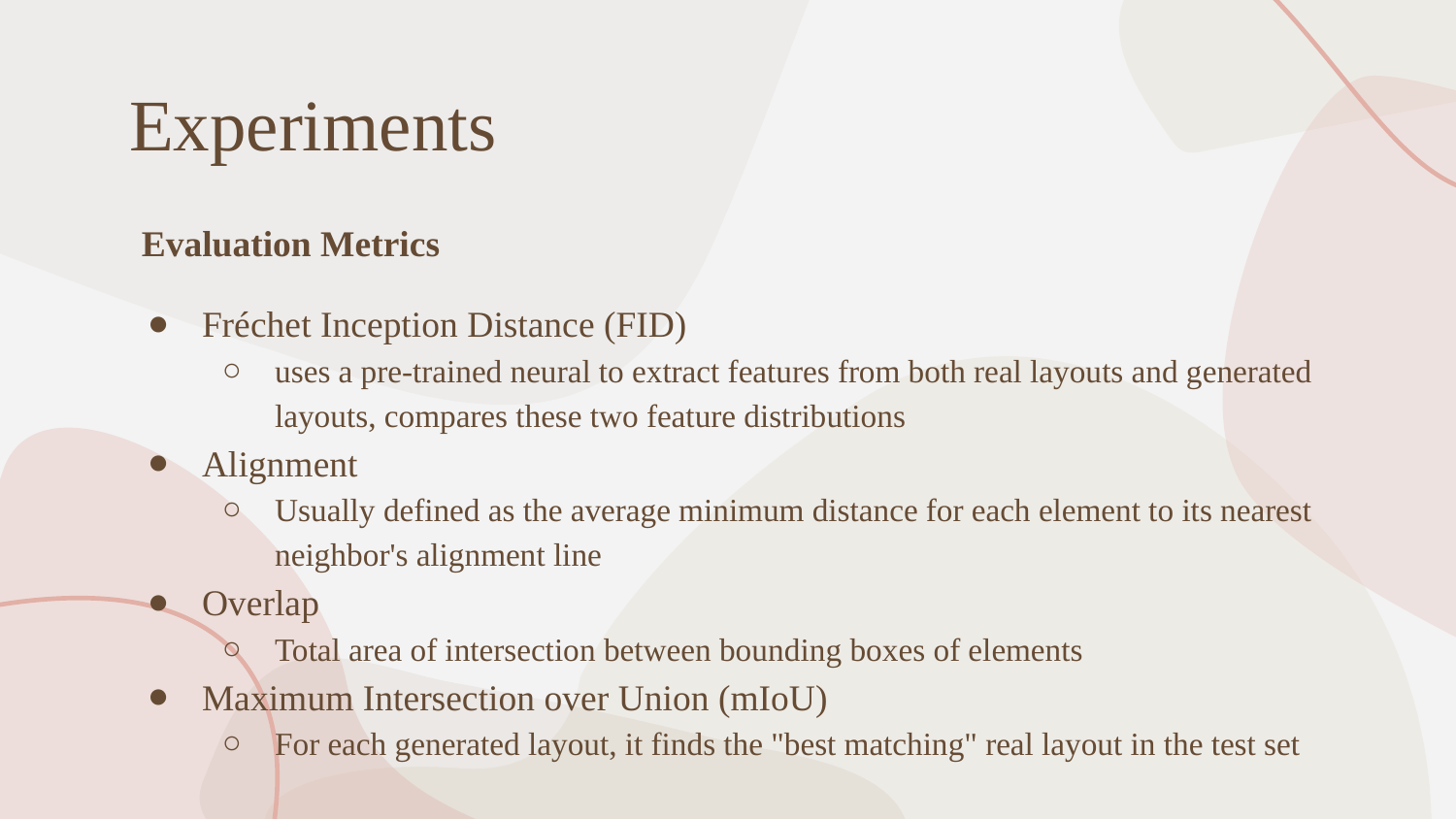

Experiments
Evaluation Metrics

Fréchet Inception Distance (FID)
uses a pre-trained neural to extract features from both real layouts and generated layouts, compares these two feature distributions
Alignment
Usually defined as the average minimum distance for each element to its nearest neighbor's alignment line
Overlap
Total area of intersection between bounding boxes of elements
Maximum Intersection over Union (mIoU)
For each generated layout, it finds the "best matching" real layout in the test set